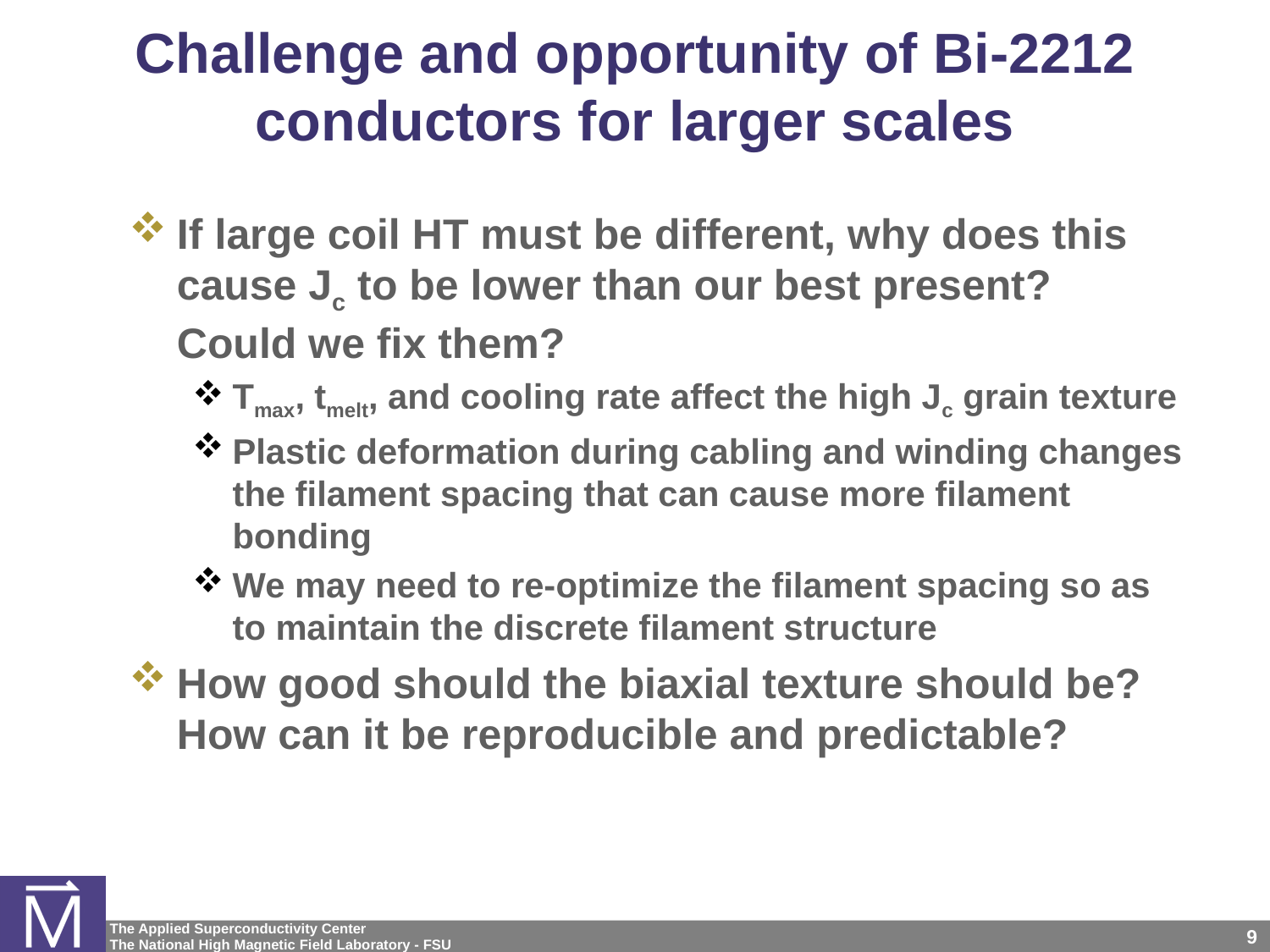

# Challenge and opportunity of Bi-2212 conductors for larger scales
If large coil HT must be different, why does this cause Jc to be lower than our best present?  Could we fix them?
Tmax, tmelt, and cooling rate affect the high Jc grain texture
Plastic deformation during cabling and winding changes the filament spacing that can cause more filament bonding
We may need to re-optimize the filament spacing so as to maintain the discrete filament structure
How good should the biaxial texture should be? How can it be reproducible and predictable?
9